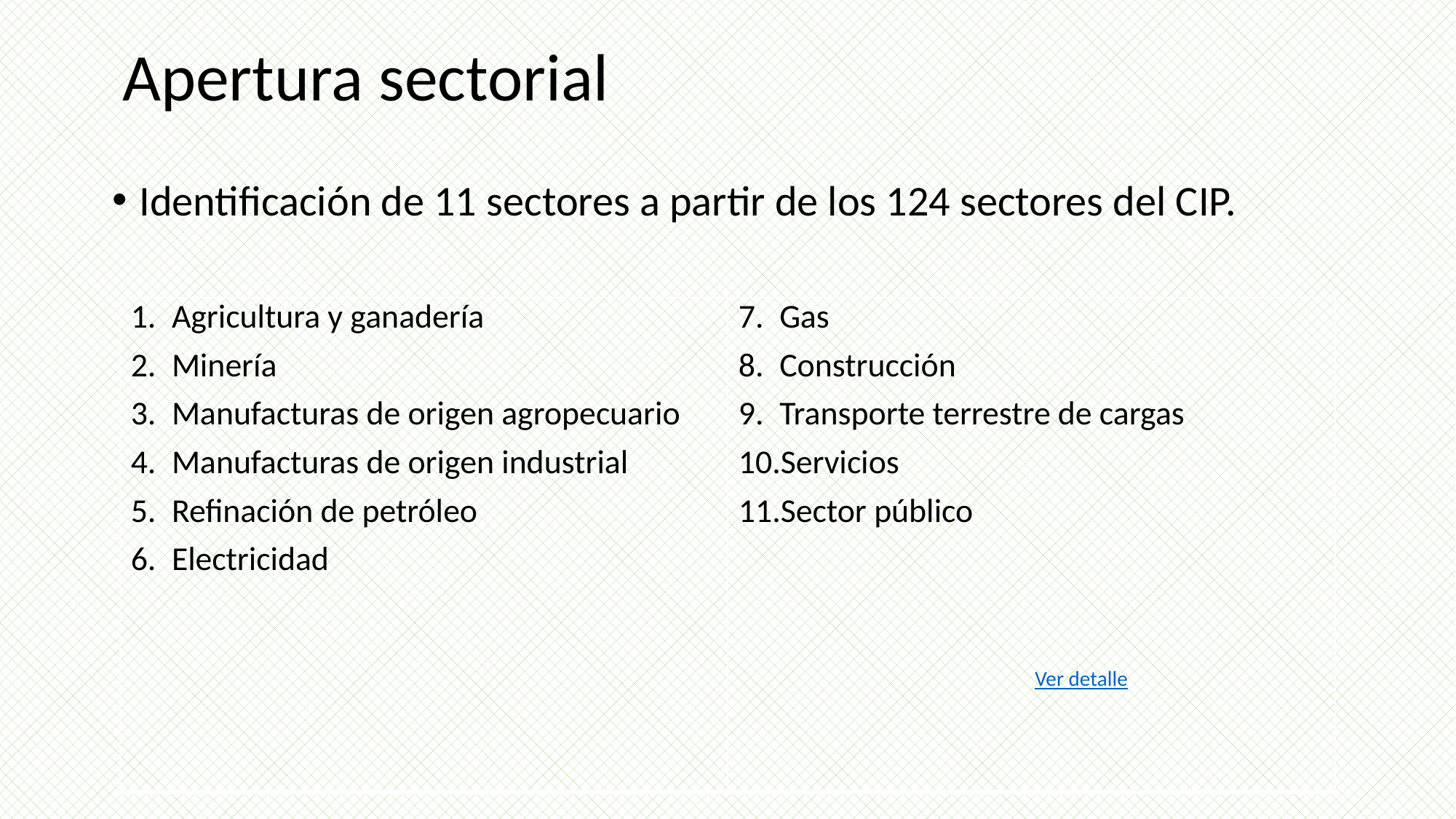

# Apertura sectorial
Identificación de 11 sectores a partir de los 124 sectores del CIP.

| Agricultura y ganadería Minería Manufacturas de origen agropecuario Manufacturas de origen industrial Refinación de petróleo Electricidad | Gas Construcción Transporte terrestre de cargas Servicios Sector público |
| --- | --- |
Ver detalle